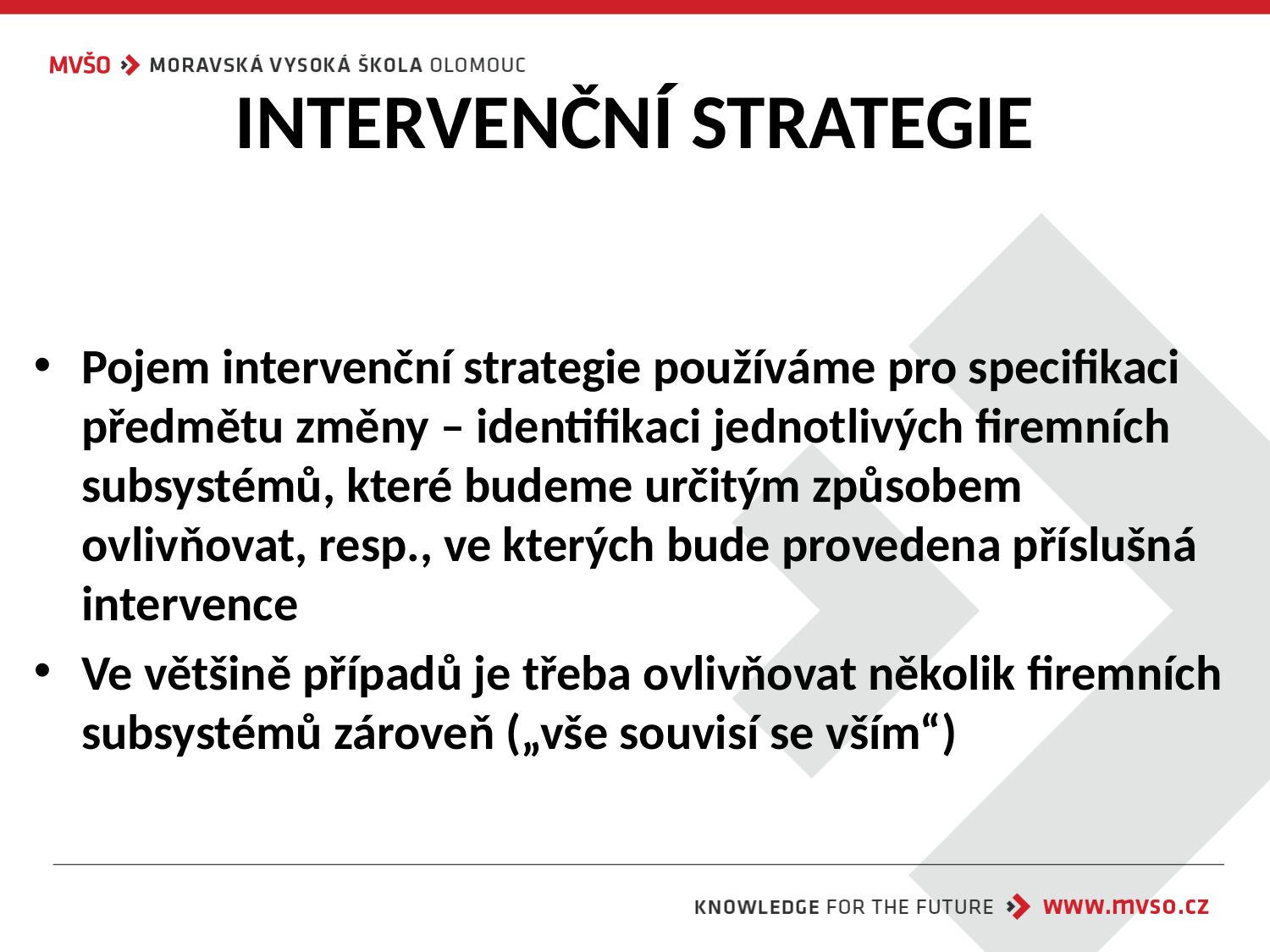

# INTERVENČNÍ STRATEGIE
Pojem intervenční strategie používáme pro specifikaci předmětu změny – identifikaci jednotlivých firemních subsystémů, které budeme určitým způsobem ovlivňovat, resp., ve kterých bude provedena příslušná intervence
Ve většině případů je třeba ovlivňovat několik firemních subsystémů zároveň („vše souvisí se vším“)